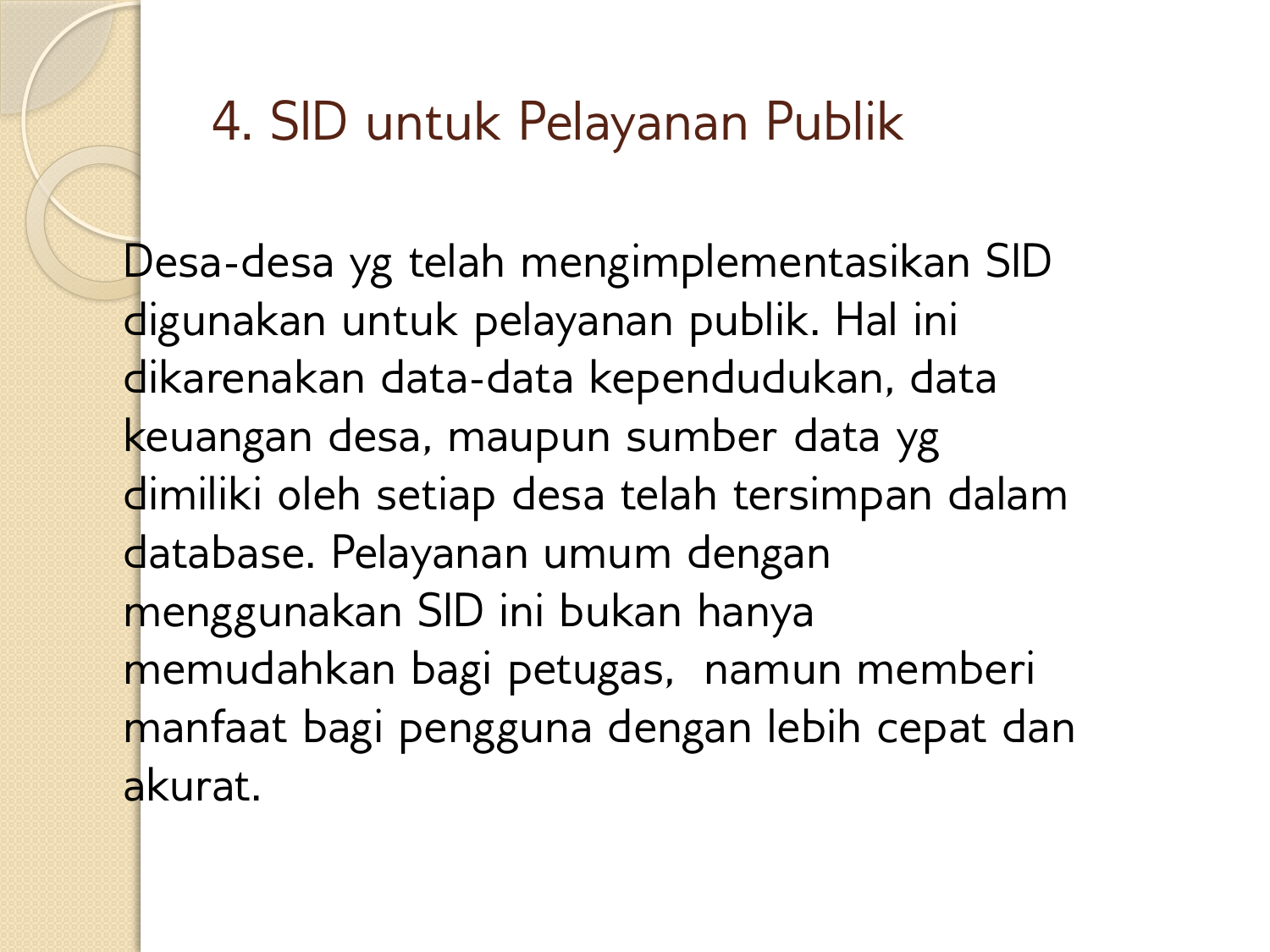

# 4. SID untuk Pelayanan Publik
	Desa-desa yg telah mengimplementasikan SID digunakan untuk pelayanan publik. Hal ini dikarenakan data-data kependudukan, data keuangan desa, maupun sumber data yg dimiliki oleh setiap desa telah tersimpan dalam database. Pelayanan umum dengan menggunakan SID ini bukan hanya memudahkan bagi petugas,  namun memberi manfaat bagi pengguna dengan lebih cepat dan akurat.